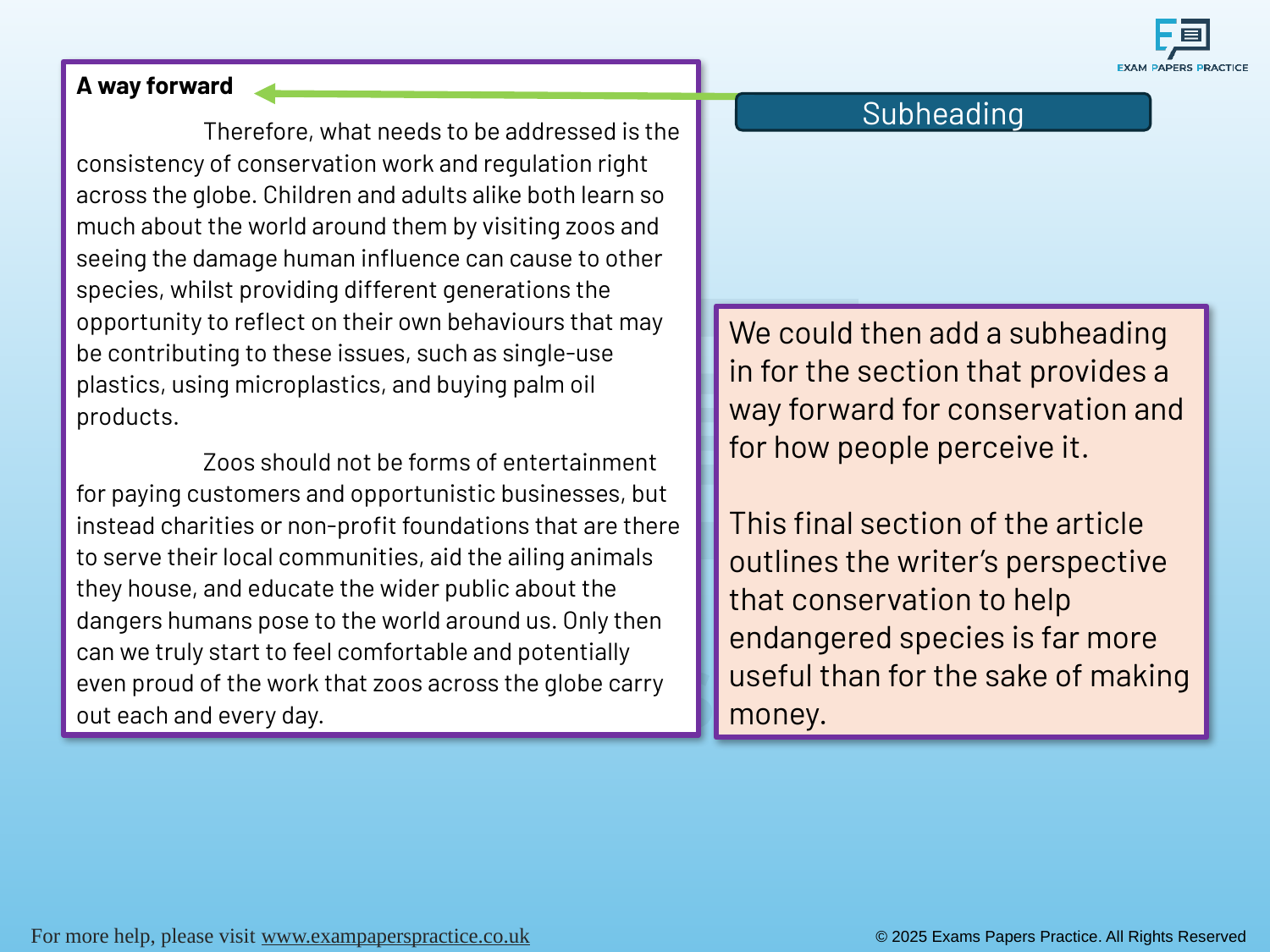

A way forward
	Therefore, what needs to be addressed is the consistency of conservation work and regulation right across the globe. Children and adults alike both learn so much about the world around them by visiting zoos and seeing the damage human influence can cause to other species, whilst providing different generations the opportunity to reflect on their own behaviours that may be contributing to these issues, such as single-use plastics, using microplastics, and buying palm oil products.
	Zoos should not be forms of entertainment for paying customers and opportunistic businesses, but instead charities or non-profit foundations that are there to serve their local communities, aid the ailing animals they house, and educate the wider public about the dangers humans pose to the world around us. Only then can we truly start to feel comfortable and potentially even proud of the work that zoos across the globe carry out each and every day.
Subheading
We could then add a subheading in for the section that provides a way forward for conservation and for how people perceive it.

This final section of the article outlines the writer’s perspective that conservation to help endangered species is far more useful than for the sake of making money.